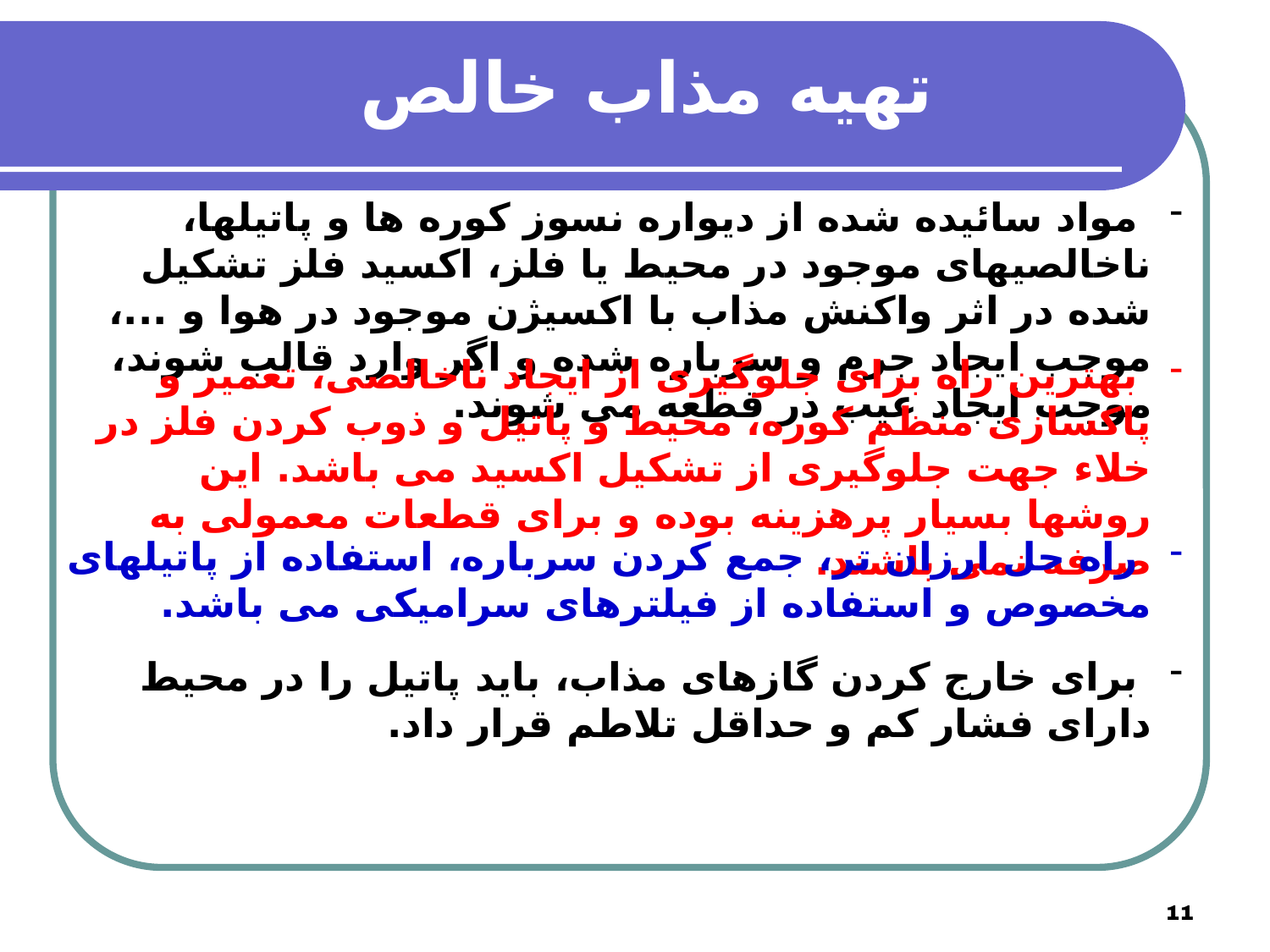

تهیه مذاب خالص

 مواد سائیده شده از دیواره نسوز کوره ها و پاتیلها، ناخالصیهای موجود در محیط یا فلز، اکسید فلز تشکیل شده در اثر واکنش مذاب با اکسیژن موجود در هوا و ...، موجب ایجاد جرم و سرباره شده و اگر وارد قالب شوند، موجب ایجاد عیب در قطعه می شوند.
 بهترین راه برای جلوگیری از ایجاد ناخالصی، تعمیر و پاکسازی منظم کوره، محیط و پاتیل و ذوب کردن فلز در خلاء جهت جلوگیری از تشکیل اکسید می باشد. این روشها بسیار پرهزینه بوده و برای قطعات معمولی به صرفه نمی باشند.
 راه حل ارزان تر، جمع کردن سرباره، استفاده از پاتیلهای مخصوص و استفاده از فیلترهای سرامیکی می باشد.
 برای خارج کردن گازهای مذاب، باید پاتیل را در محیط دارای فشار کم و حداقل تلاطم قرار داد.
11